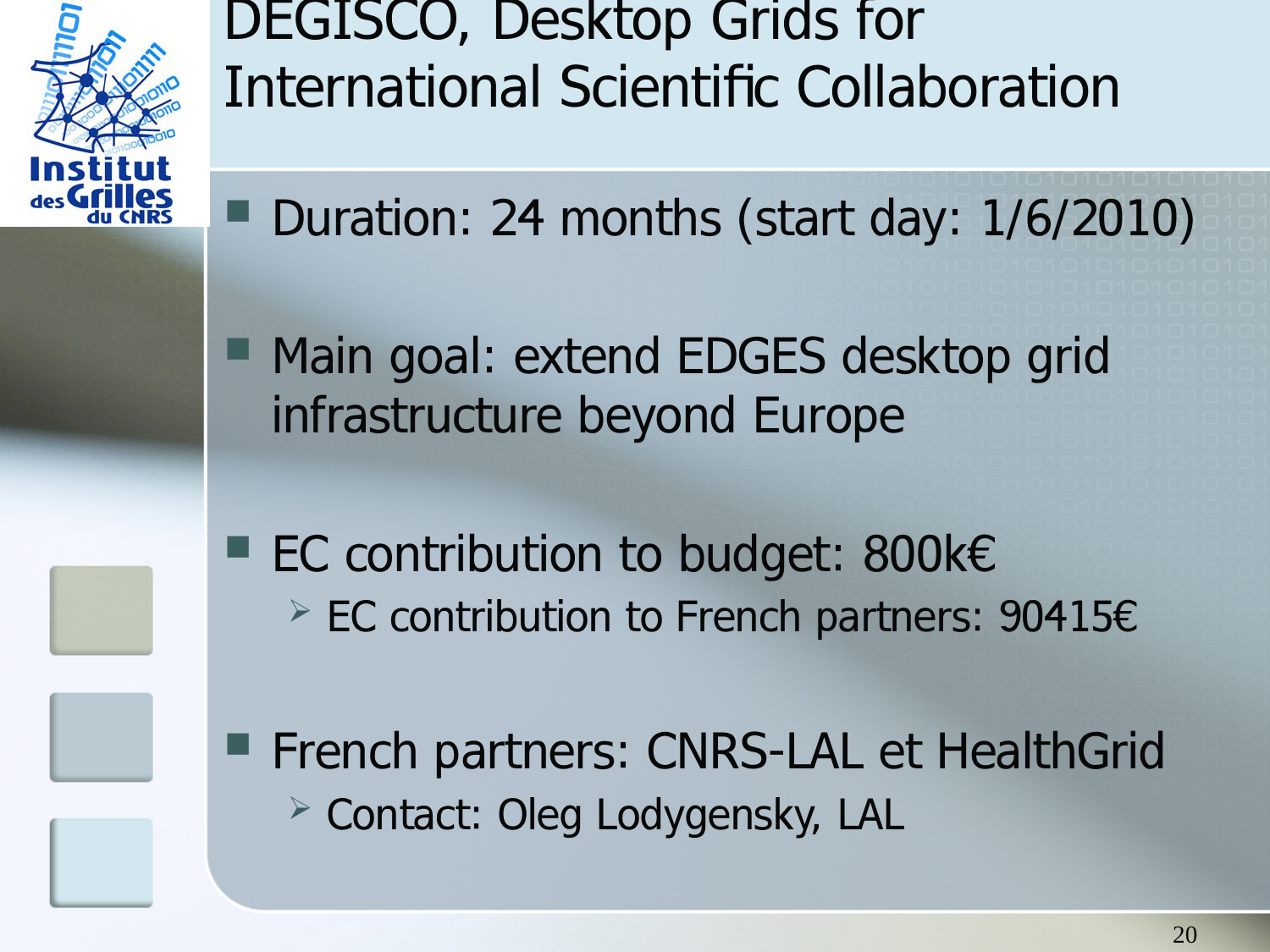

# DEGISCO, Desktop Grids for International Scientific Collaboration
Duration: 24 months (start day: 1/6/2010)

Main goal: extend EDGES desktop grid infrastructure beyond Europe

EC contribution to budget: 800k€
EC contribution to French partners: 90415€

French partners: CNRS-LAL et HealthGrid
Contact: Oleg Lodygensky, LAL
20